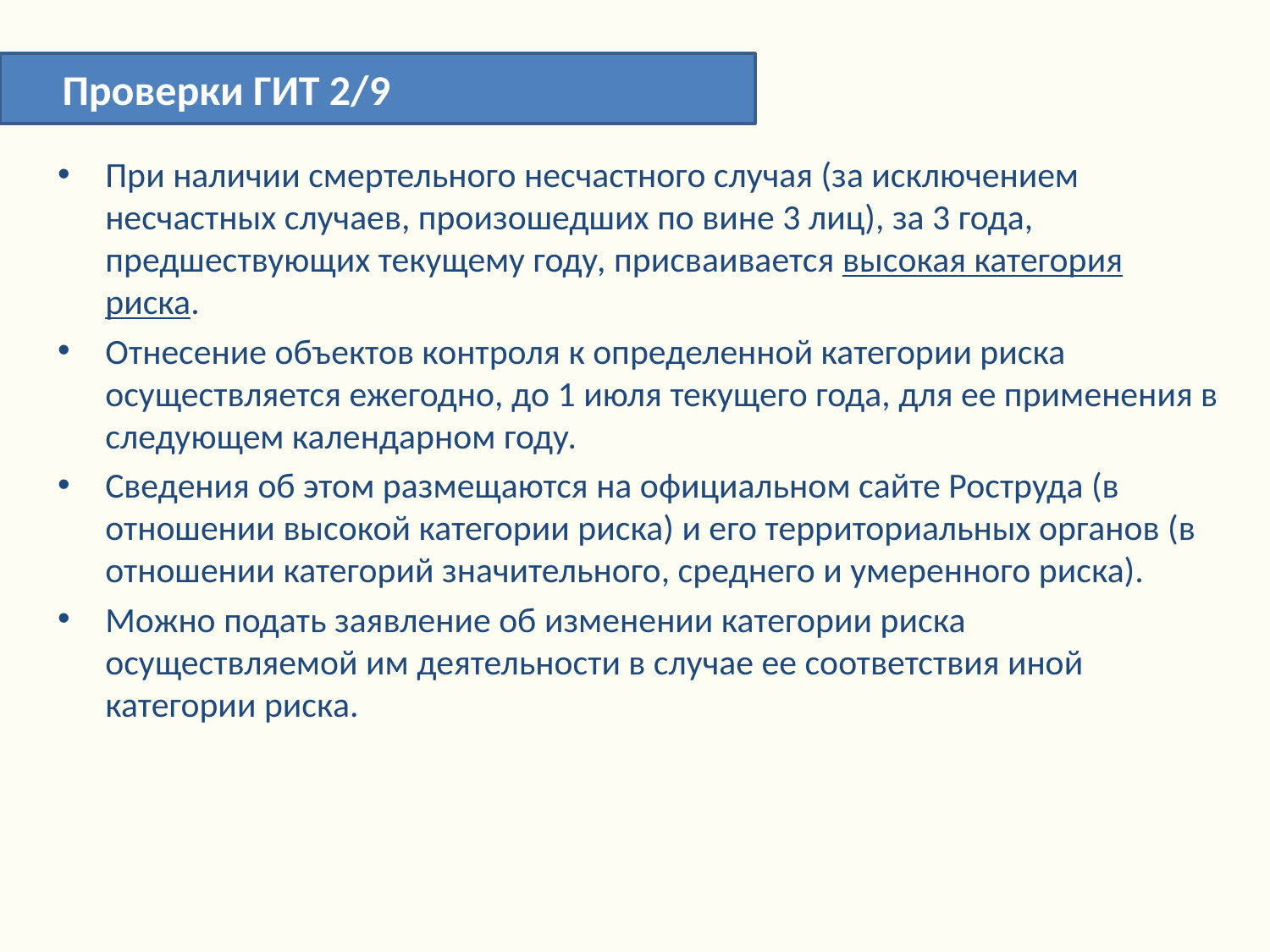

Проверки ГИТ 2/9
При наличии смертельного несчастного случая (за исключением несчастных случаев, произошедших по вине 3 лиц), за 3 года, предшествующих текущему году, присваивается высокая категория риска.
Отнесение объектов контроля к определенной категории риска осуществляется ежегодно, до 1 июля текущего года, для ее применения в следующем календарном году.
Сведения об этом размещаются на официальном сайте Роструда (в отношении высокой категории риска) и его территориальных органов (в отношении категорий значительного, среднего и умеренного риска).
Можно подать заявление об изменении категории риска осуществляемой им деятельности в случае ее соответствия иной категории риска.